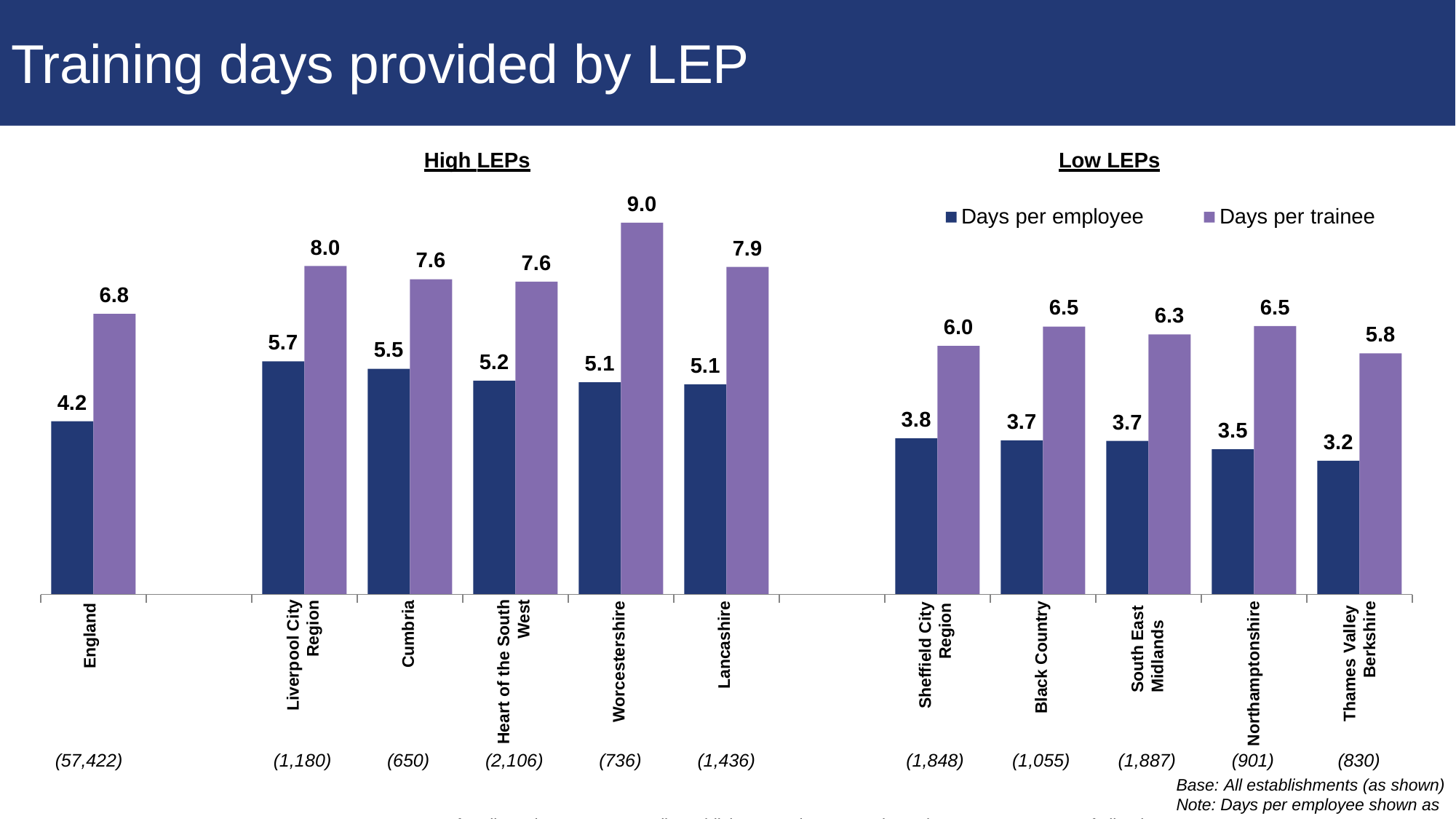

# Training days provided by LEP
High LEPs
Low LEPs
9.0
Days per employee
Days per trainee

8.0
7.9
7.6
7.6

6.8

6.5
6.5
6.3
6.0

5.8

5.7

5.5

5.2
5.1
5.1

4.2
3.8
3.7
3.7
3.5

3.2

Liverpool City
Region
Cumbria
Lancashire
Heart of the South
West
Worcestershire
Black Country
South East
Midlands
Thames Valley
Berkshire
Northamptonshire
Sheffield City
Region
England
(57,422)
(1,180)
(650)
(2,106)
(736)
(1,436)
(1,848)
(1,055)
(1,887)
(901)
(830)
Base: All establishments (as shown)
Note: Days per employee shown as an average for all employment across all establishments; days per trainee shown as an average of all trainees